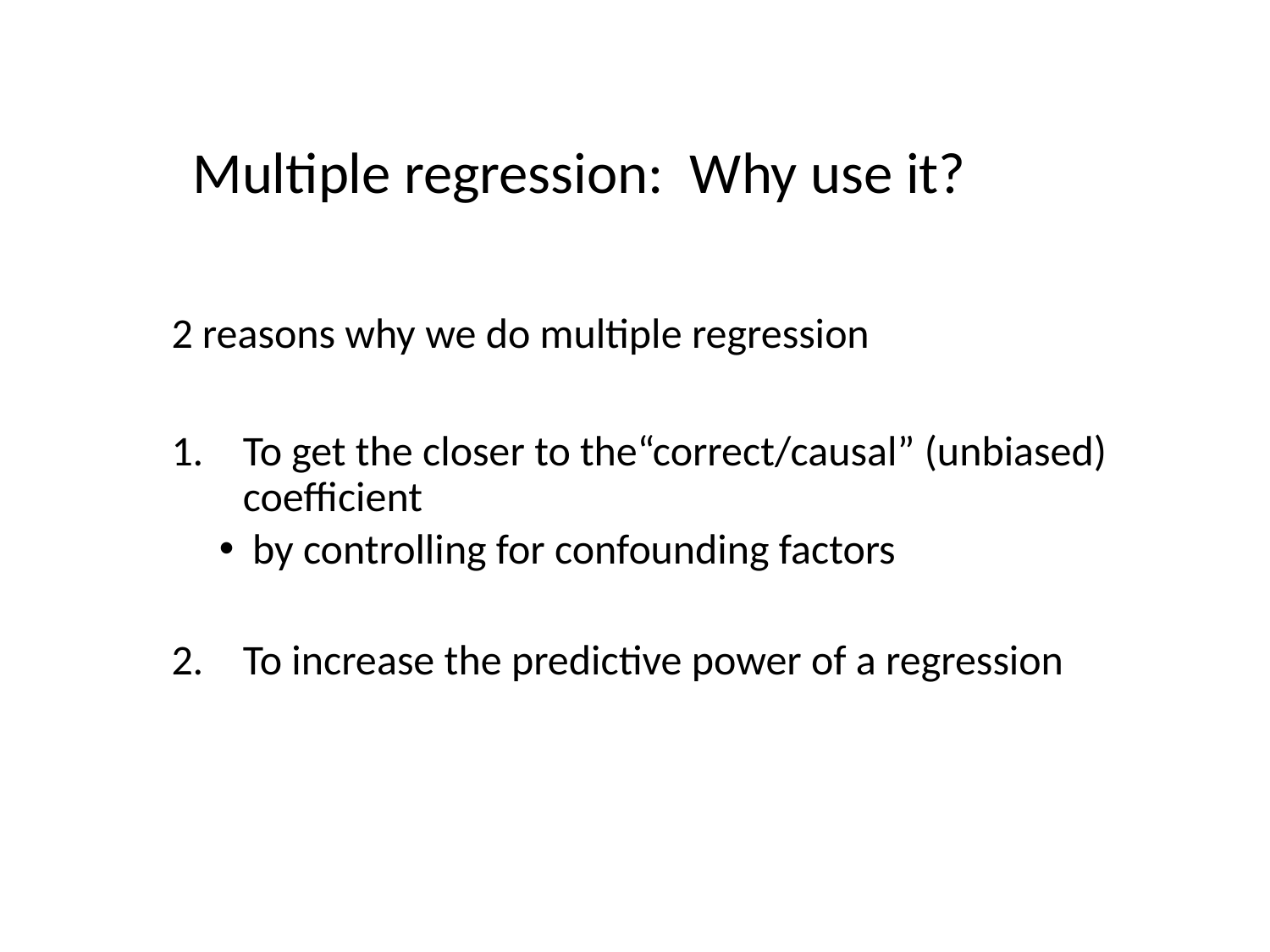

# Multiple regression:  Why use it?

2 reasons why we do multiple regression

To get the closer to the“correct/causal” (unbiased) coefficient
 by controlling for confounding factors

To increase the predictive power of a regression